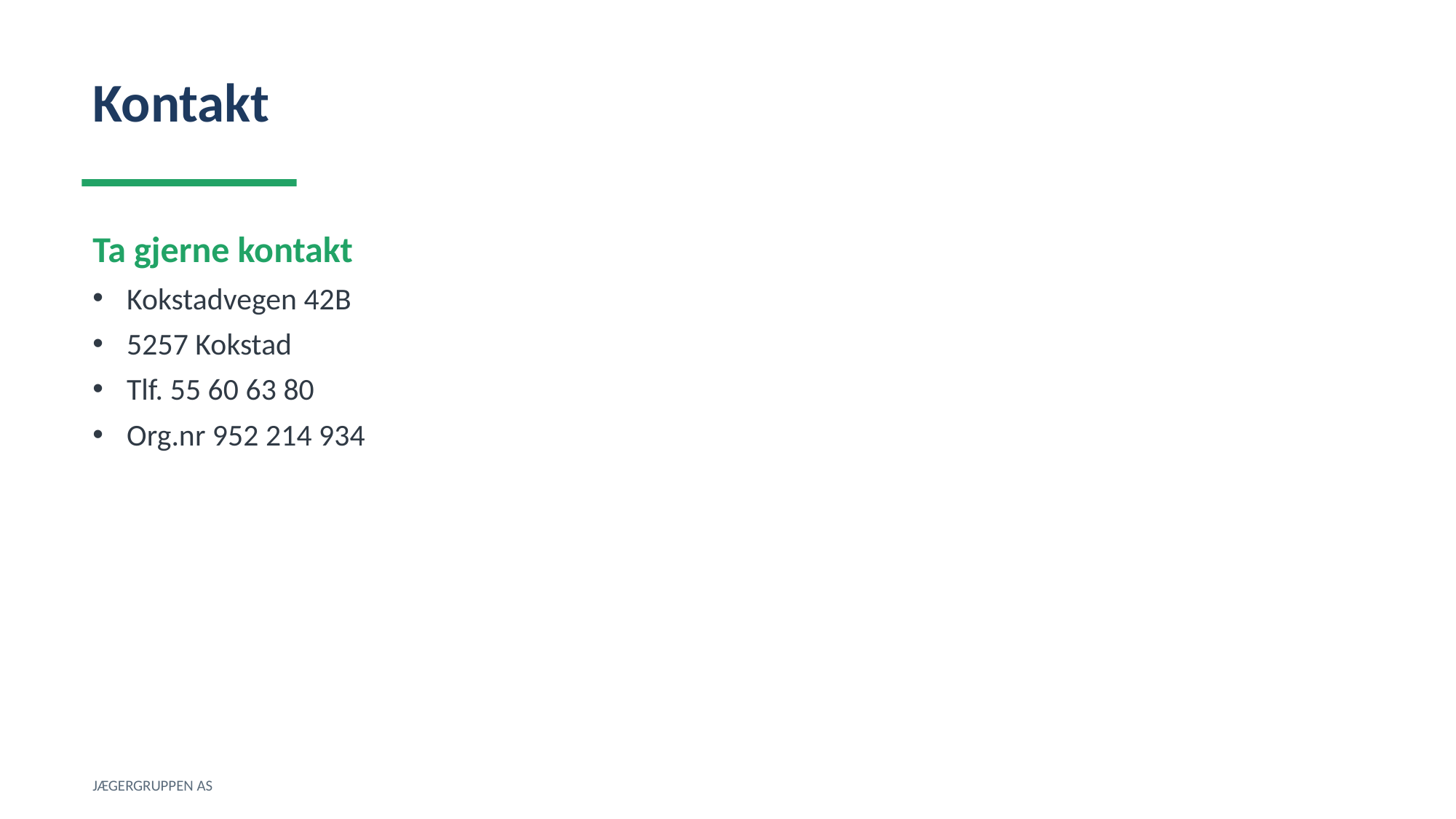

Kontakt

Ta gjerne kontakt
Kokstadvegen 42B
5257 Kokstad
Tlf. 55 60 63 80
Org.nr 952 214 934
JÆGERGRUPPEN AS